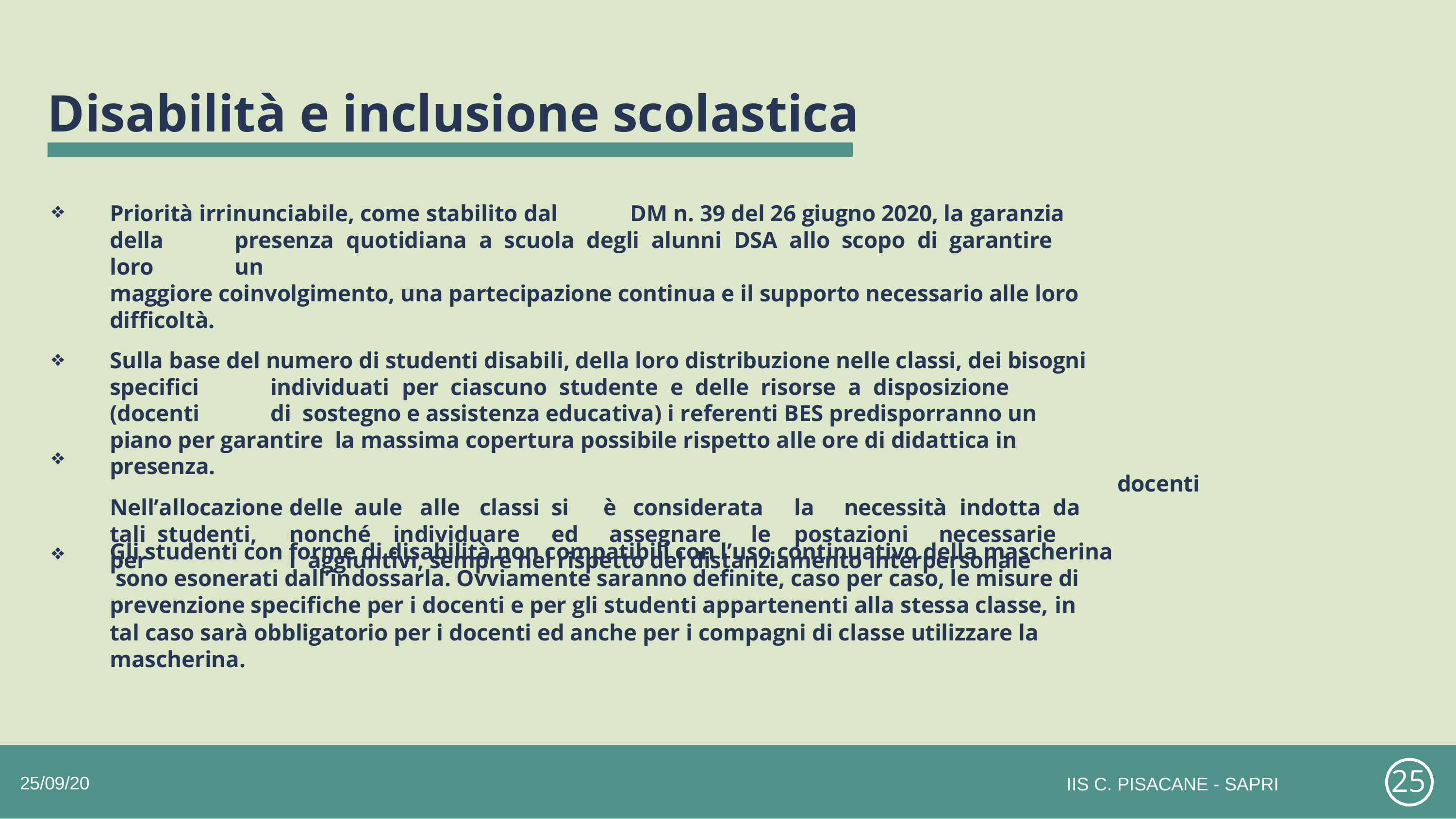

# Disabilità e inclusione scolastica

Priorità irrinunciabile, come stabilito dal	DM n. 39 del 26 giugno 2020, la garanzia
della	presenza	quotidiana	a	scuola	degli	alunni	DSA	allo	scopo	di	garantire	loro	un
maggiore coinvolgimento, una partecipazione continua e il supporto necessario alle loro  difficoltà.
Sulla base del numero di studenti disabili, della loro distribuzione nelle classi, dei bisogni  specifici	individuati	per	ciascuno	studente	e	delle	risorse	a	disposizione	(docenti	di  sostegno e assistenza educativa) i referenti BES predisporranno un piano per garantire  la massima copertura possibile rispetto alle ore di didattica in presenza.
Nell’allocazione	delle	aule	alle	classi	si	è	considerata	la	necessità	indotta	da		tali  studenti,	nonché	individuare		ed	 assegnare	le	postazioni	necessarie	per	i  aggiuntivi, sempre nel rispetto del distanziamento interpersonale
❖
docenti
❖
Gli studenti con forme di disabilità non compatibili con l’uso continuativo della mascherina  sono esonerati dall’indossarla. Ovviamente saranno definite, caso per caso, le misure di  prevenzione specifiche per i docenti e per gli studenti appartenenti alla stessa classe, in
tal caso sarà obbligatorio per i docenti ed anche per i compagni di classe utilizzare la  mascherina.
25
25/09/20
IIS C. PISACANE - SAPRI